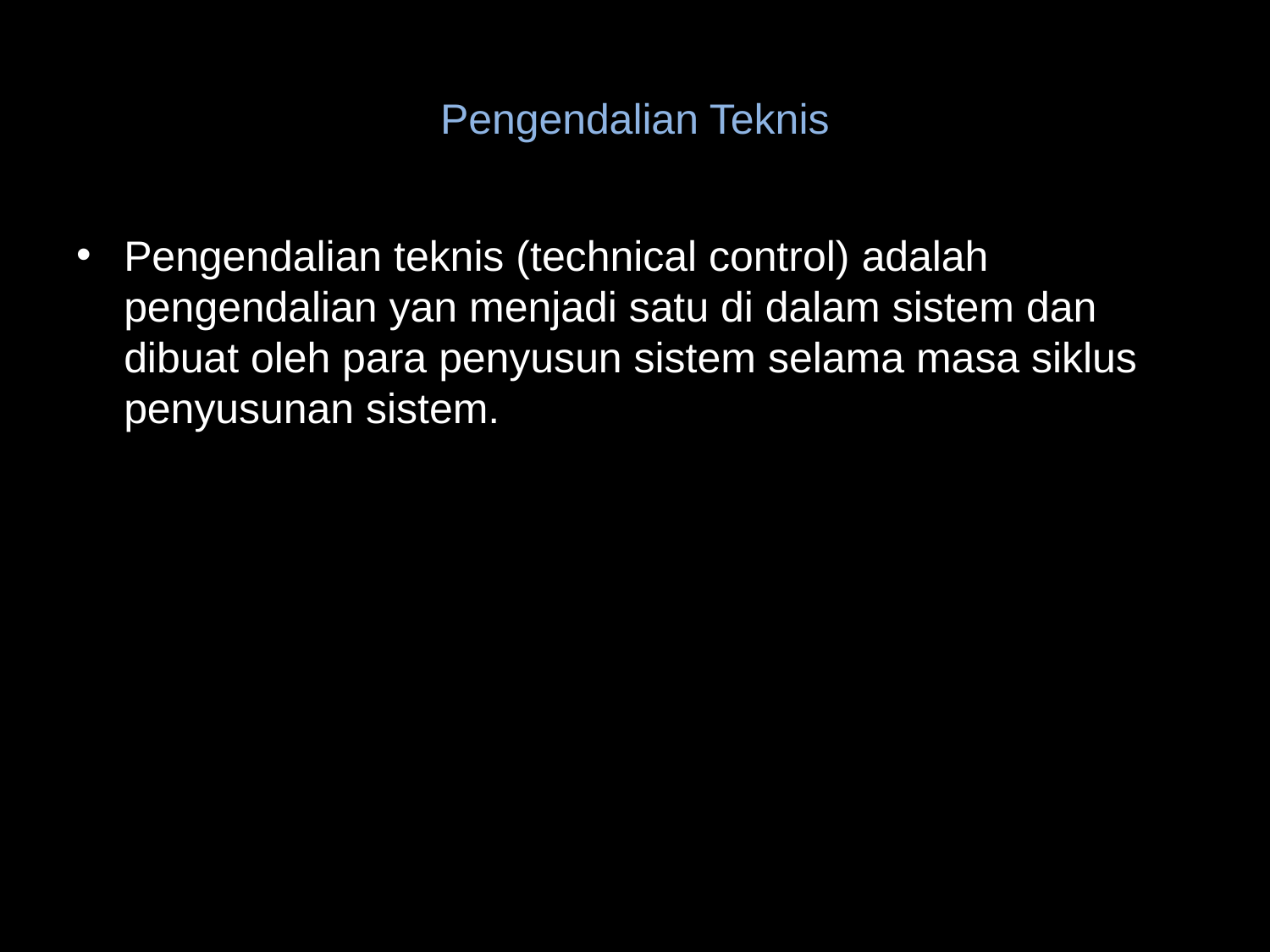

# Pengendalian Teknis
Pengendalian teknis (technical control) adalah pengendalian yan menjadi satu di dalam sistem dan dibuat oleh para penyusun sistem selama masa siklus penyusunan sistem.